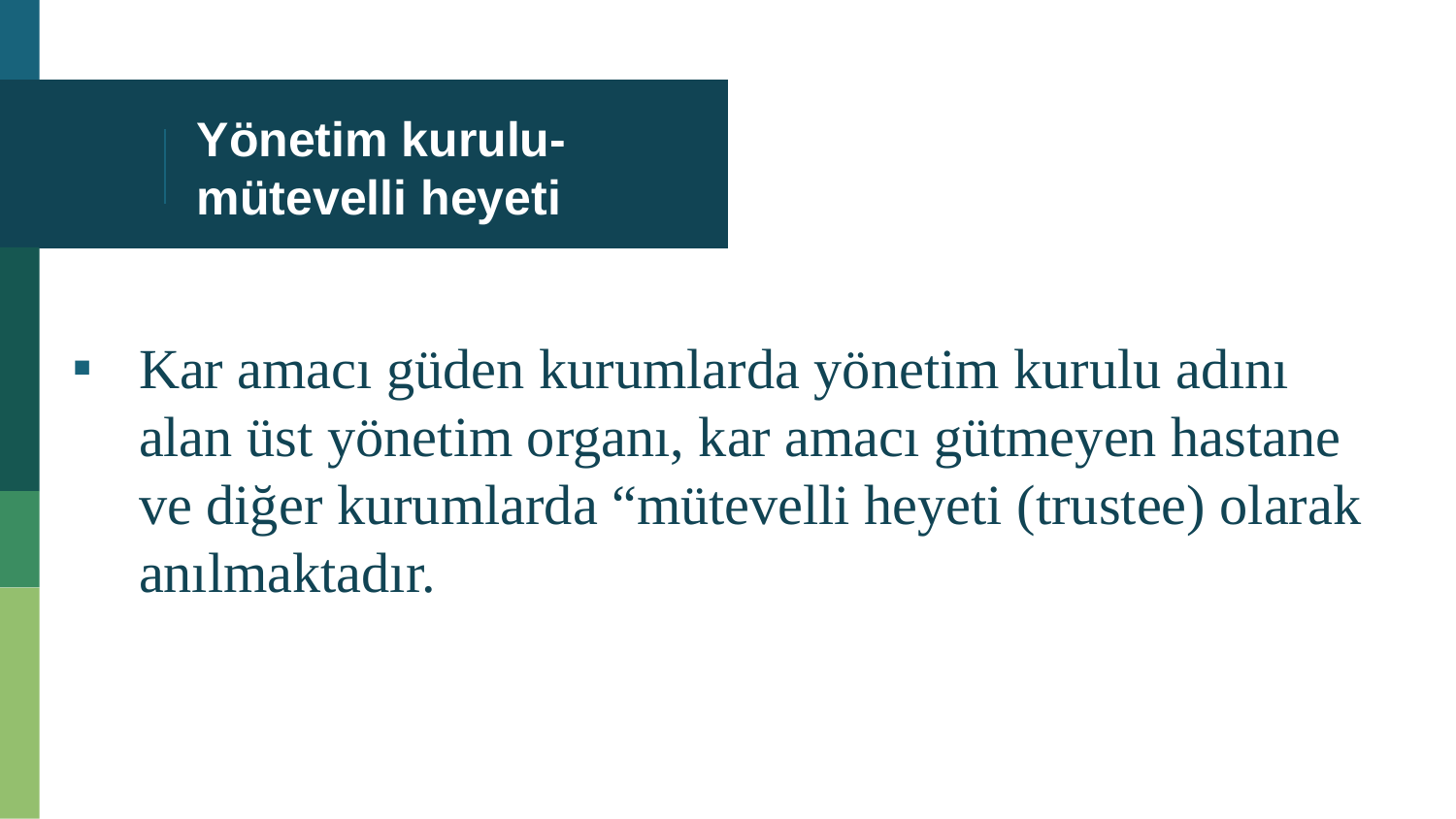

# Yönetim kurulu-mütevelli heyeti
Kar amacı güden kurumlarda yönetim kurulu adını alan üst yönetim organı, kar amacı gütmeyen hastane ve diğer kurumlarda “mütevelli heyeti (trustee) olarak anılmaktadır.